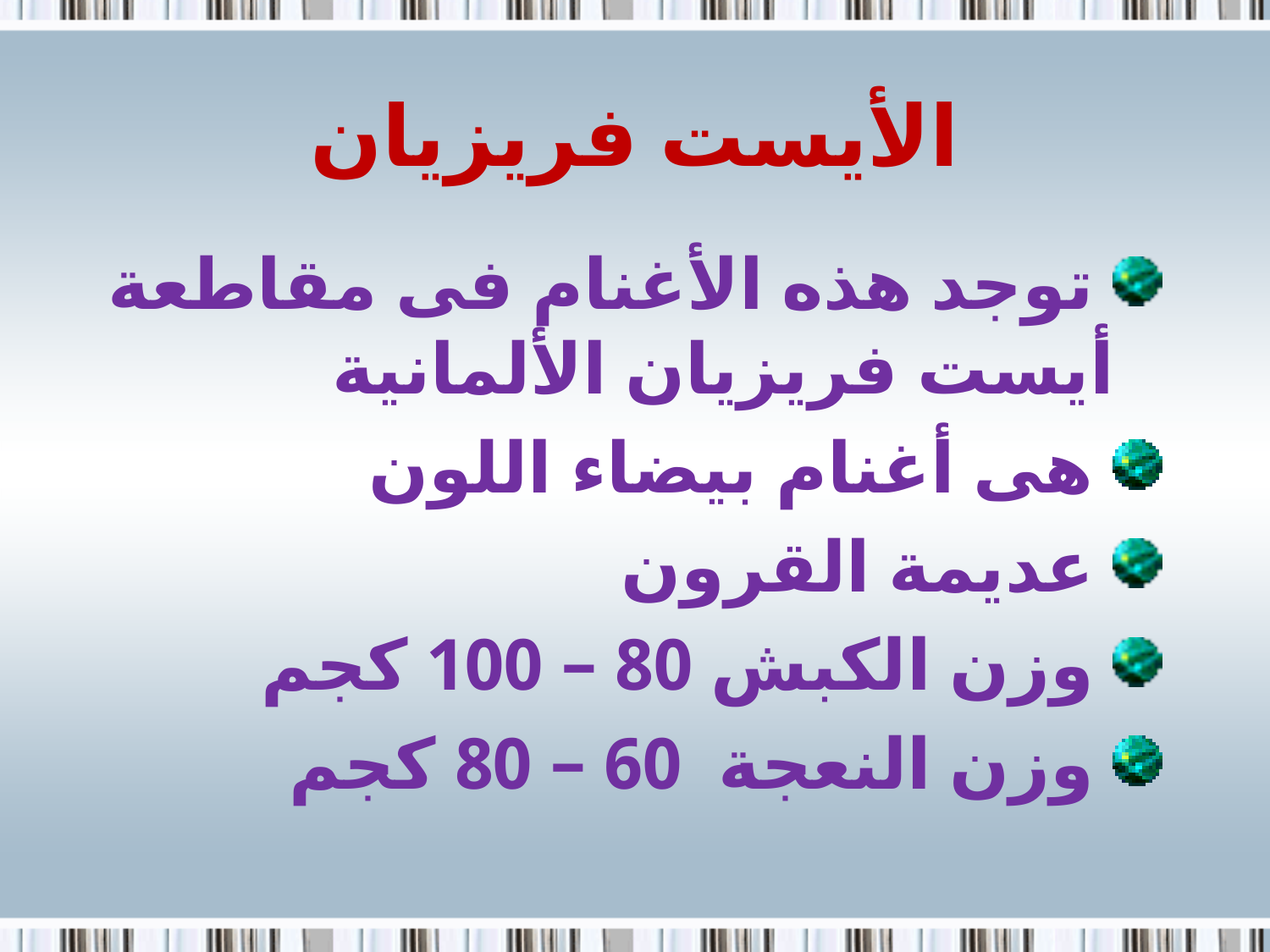

# الأيست فريزيان
 توجد هذه الأغنام فى مقاطعة أيست فريزيان الألمانية
 هى أغنام بيضاء اللون
 عديمة القرون
 وزن الكبش 80 – 100 كجم
 وزن النعجة  60 – 80 كجم